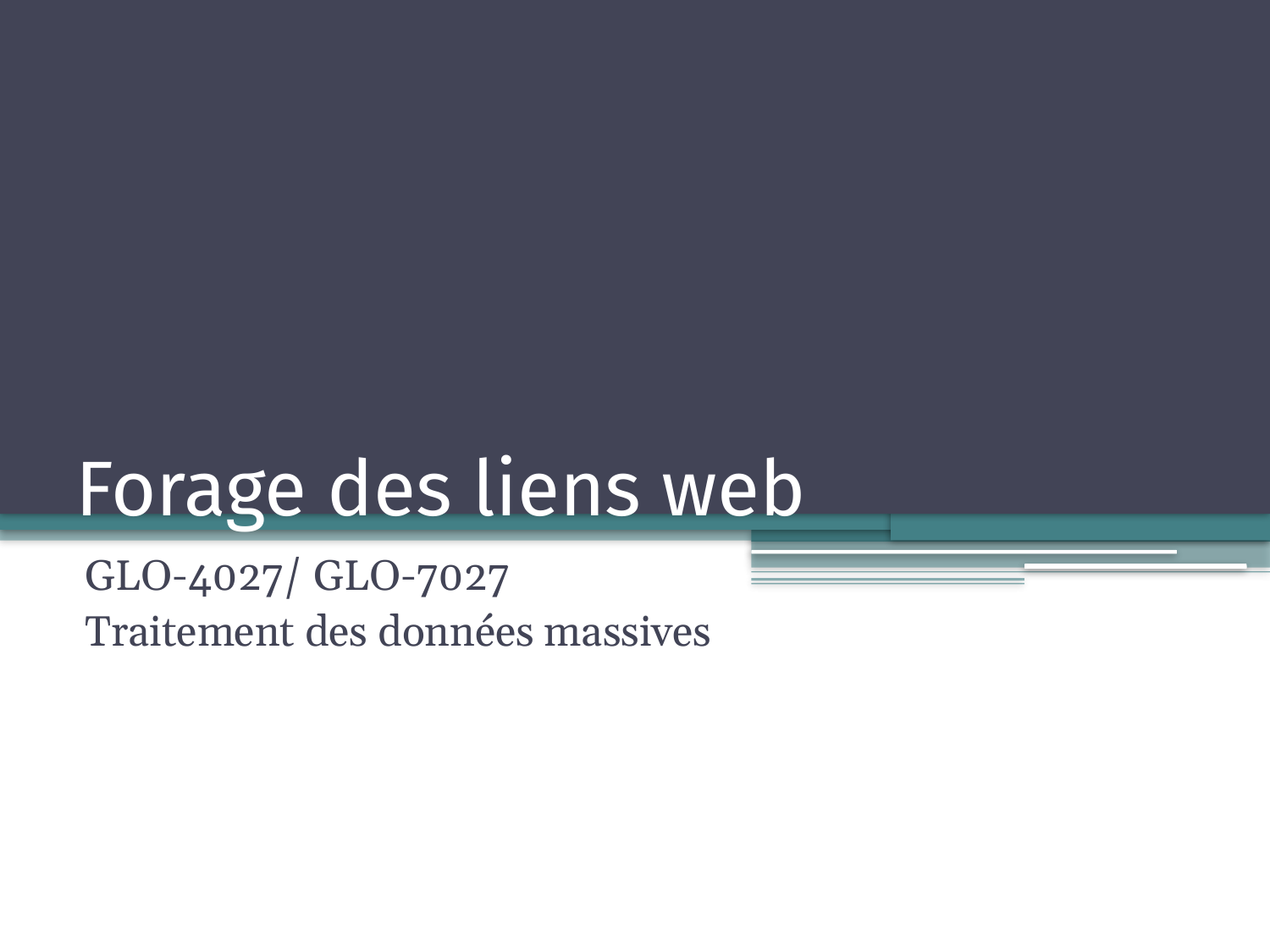

# Forage des liens web
GLO-4027/ GLO-7027
Traitement des données massives